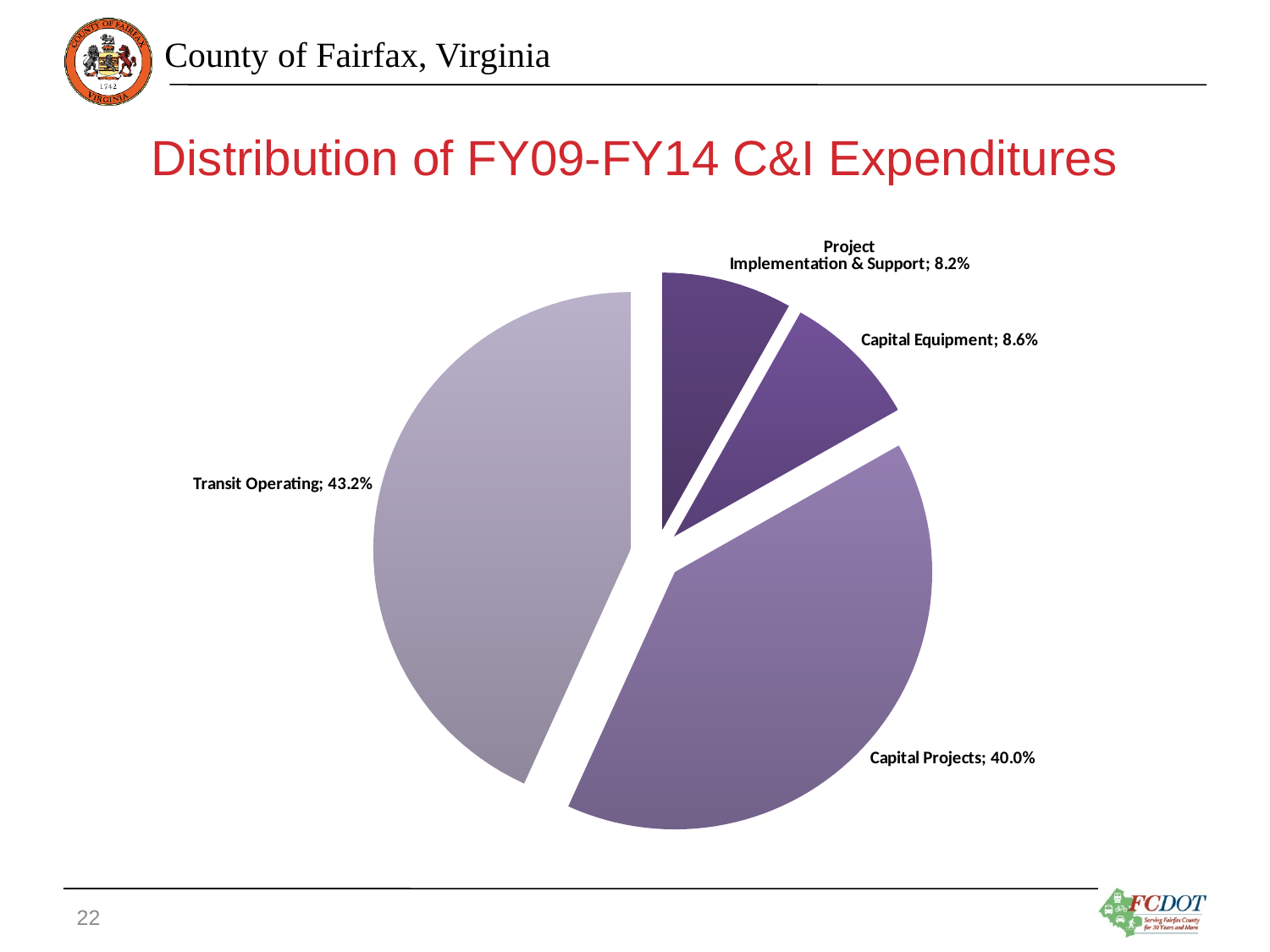

# Distribution of FY09-FY14 C&I Expenditures

### Chart

| Category |  |
|---|---|
| Project
Implementation & Support | 0.08180175038834864 |
| Capital Equipment | 0.08621837232735052 |
| Capital Projects | 0.39990488339662433 |
| Transit Operating | 0.4320749938876765 |
22